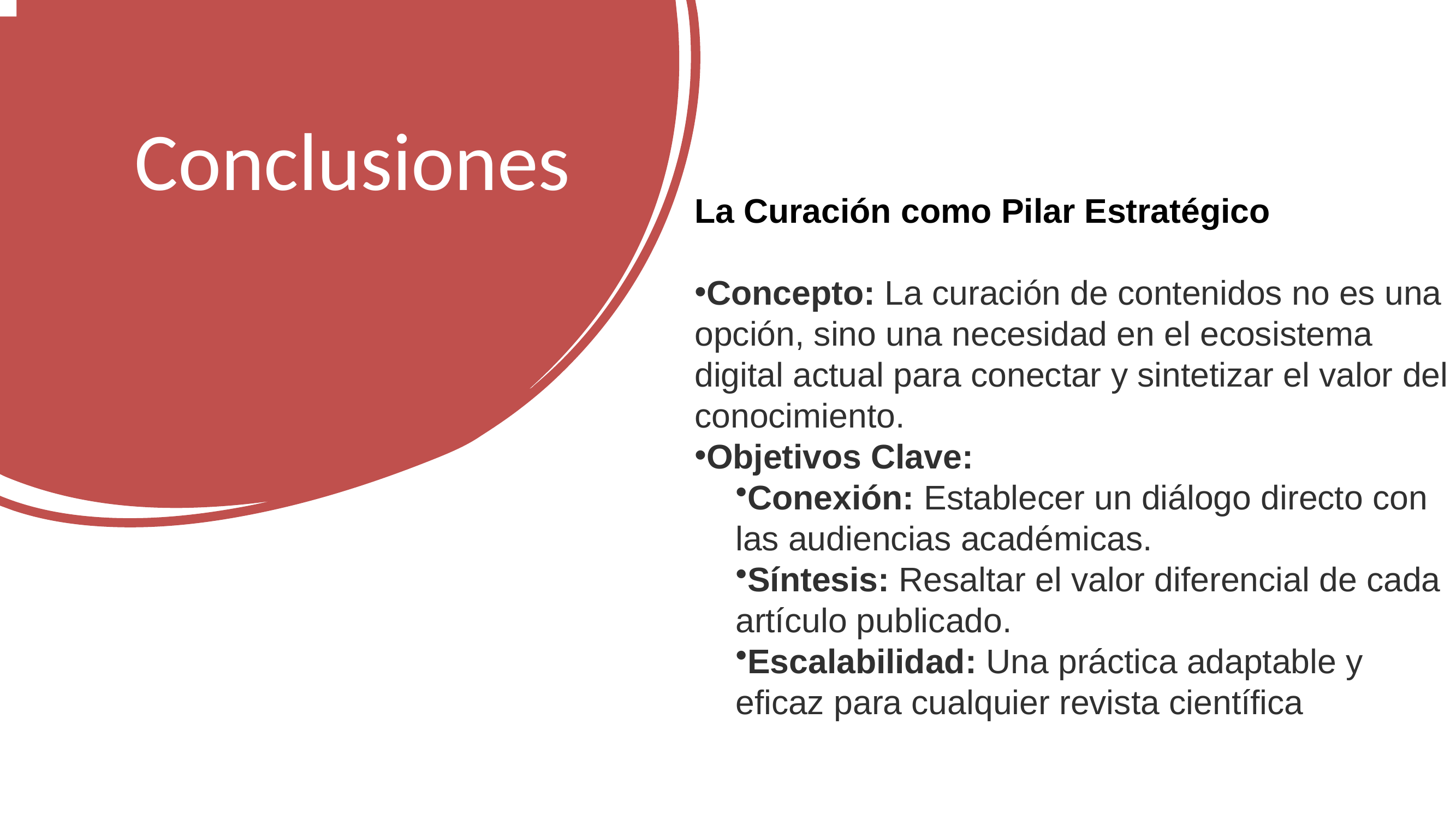

# Conclusiones
La Curación como Pilar Estratégico

Concepto: La curación de contenidos no es una opción, sino una necesidad en el ecosistema digital actual para conectar y sintetizar el valor del conocimiento.
Objetivos Clave:
Conexión: Establecer un diálogo directo con las audiencias académicas.
Síntesis: Resaltar el valor diferencial de cada artículo publicado.
Escalabilidad: Una práctica adaptable y eficaz para cualquier revista científica